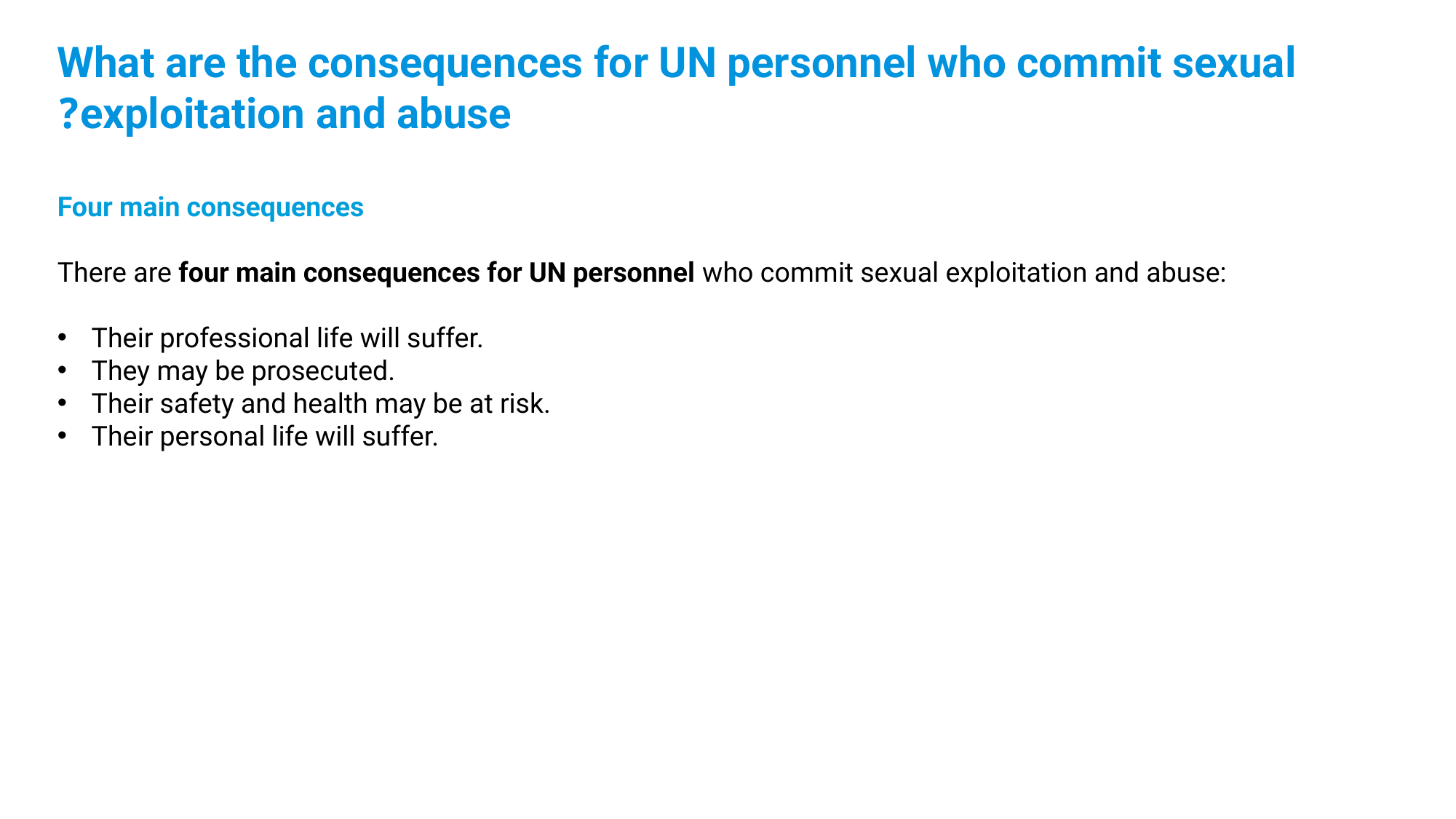

What are the consequences for UN personnel who commit sexual exploitation and abuse?
Four main consequences

There are four main consequences for UN personnel who commit sexual exploitation and abuse:

Their professional life will suffer.
They may be prosecuted.
Their safety and health may be at risk.
Their personal life will suffer.